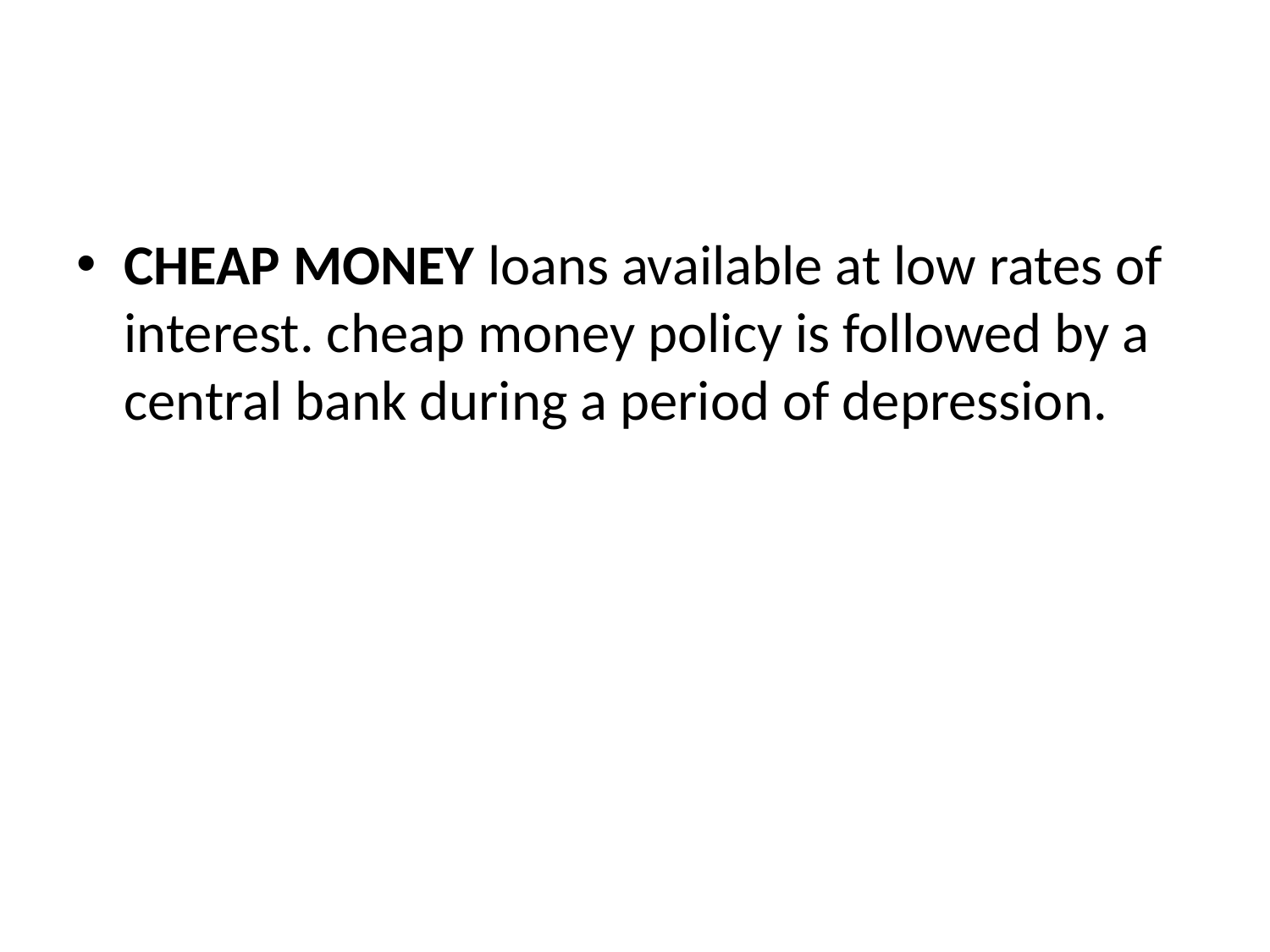

#
CHEAP MONEY loans available at low rates of interest. cheap money policy is followed by a central bank during a period of depression.